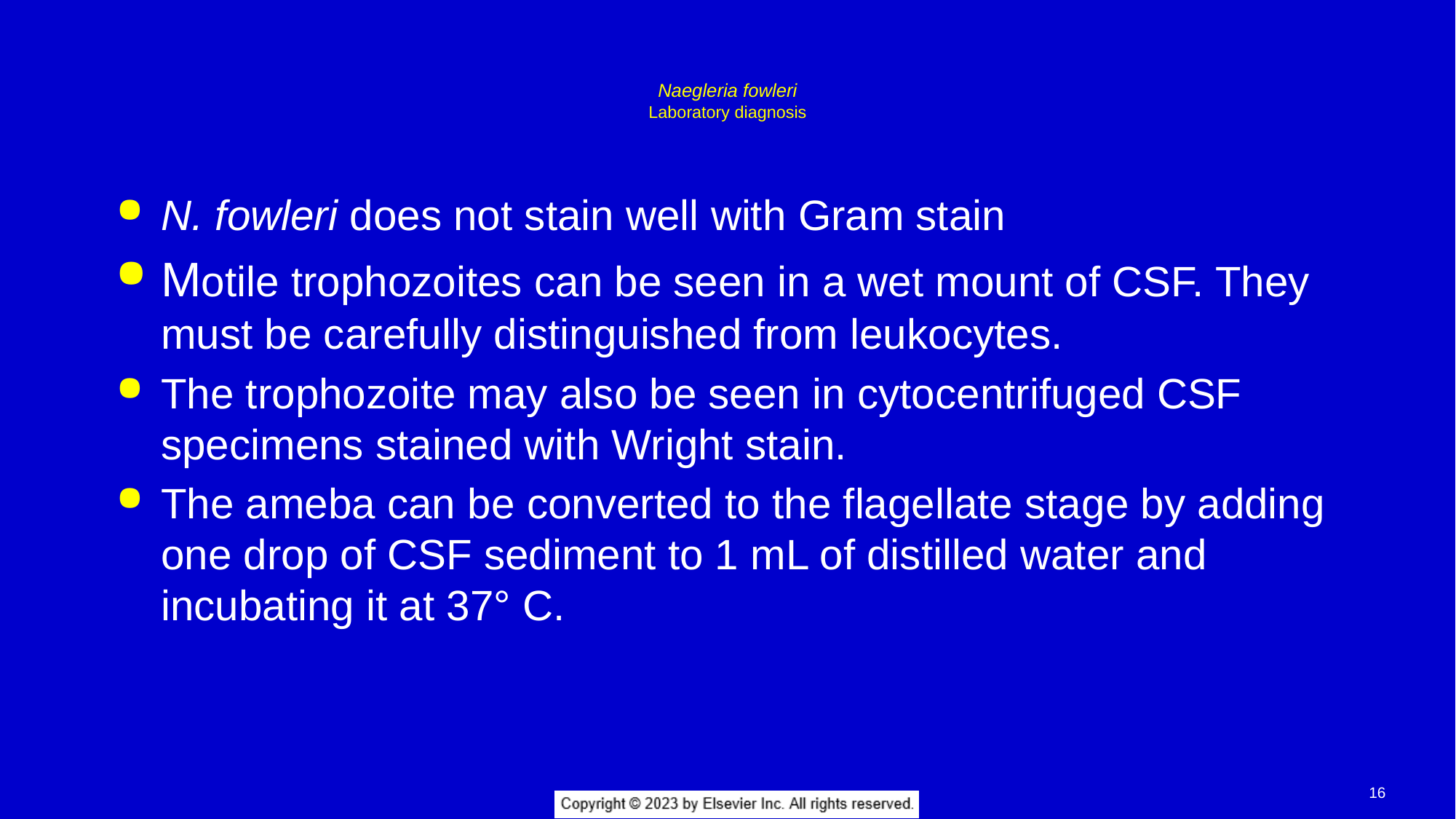

# Naegleria fowleri Laboratory diagnosis
N. fowleri does not stain well with Gram stain
Motile trophozoites can be seen in a wet mount of CSF. They must be carefully distinguished from leukocytes.
The trophozoite may also be seen in cytocentrifuged CSF specimens stained with Wright stain.
The ameba can be converted to the flagellate stage by adding one drop of CSF sediment to 1 mL of distilled water and incubating it at 37° C.